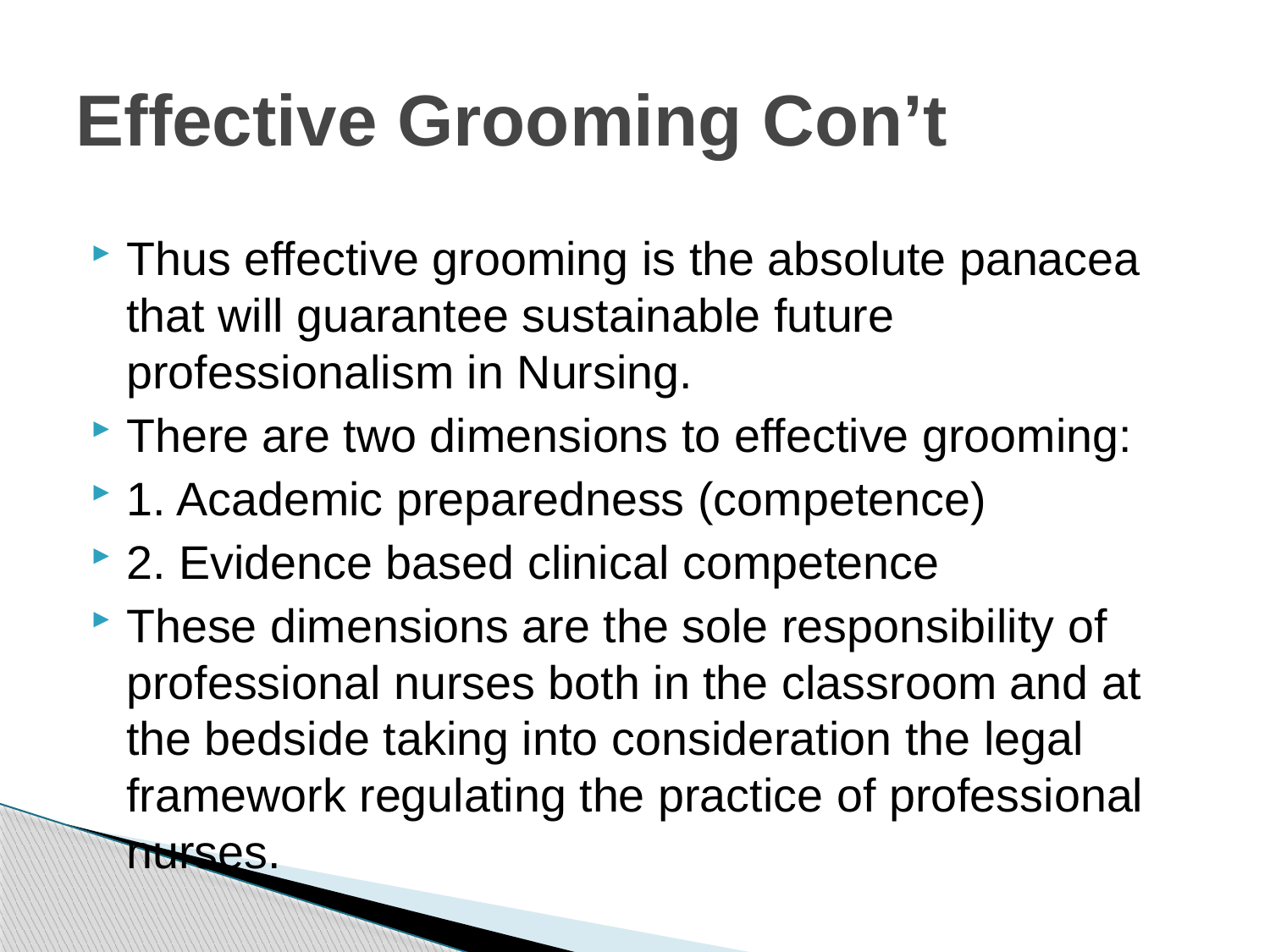

# Effective Grooming Con’t
Thus effective grooming is the absolute panacea that will guarantee sustainable future professionalism in Nursing.
There are two dimensions to effective grooming:
1. Academic preparedness (competence)
2. Evidence based clinical competence
These dimensions are the sole responsibility of professional nurses both in the classroom and at the bedside taking into consideration the legal framework regulating the practice of professional nurses.